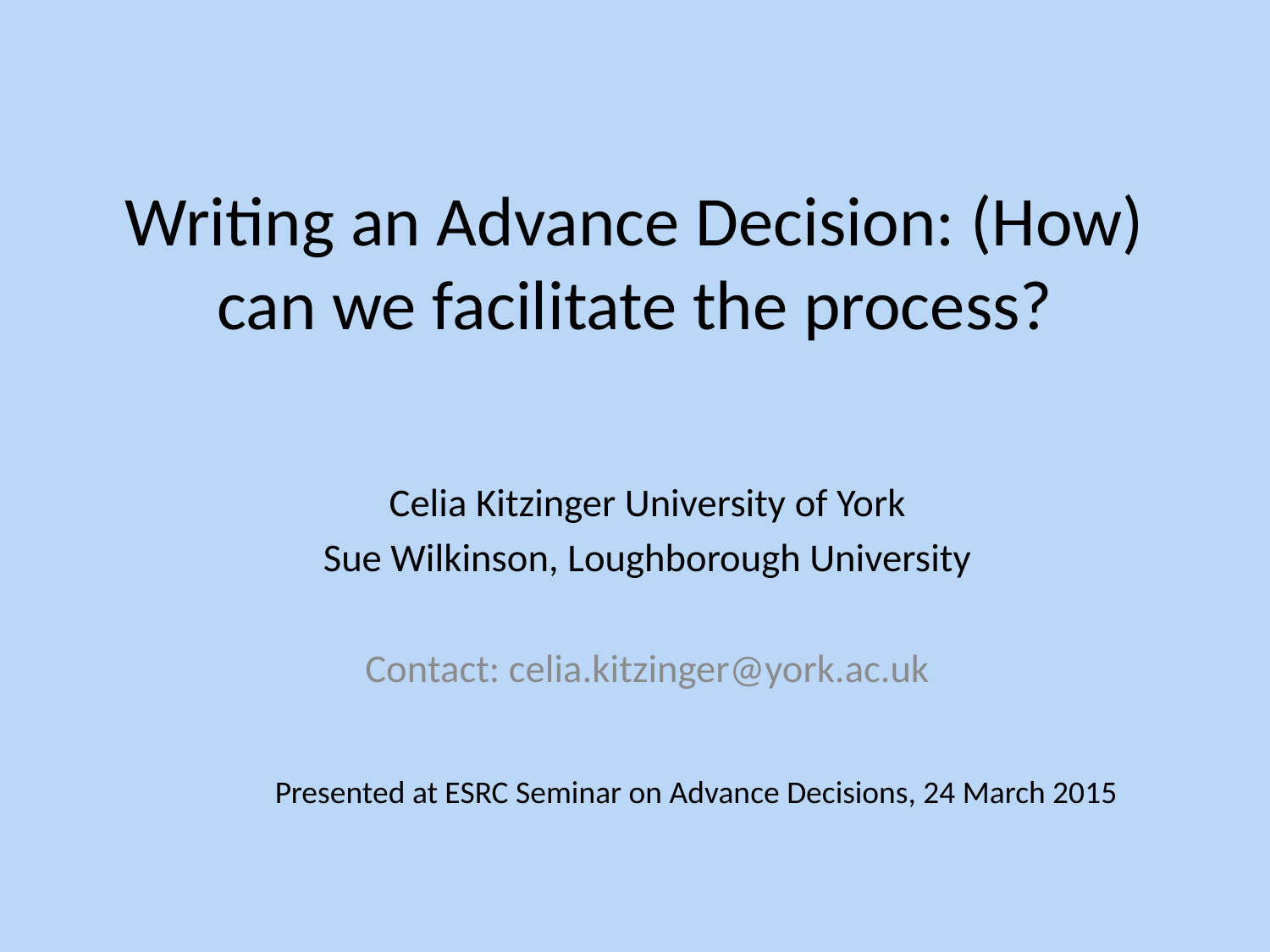

# Writing an Advance Decision: (How) can we facilitate the process?
Celia Kitzinger University of York
Sue Wilkinson, Loughborough University

Contact: celia.kitzinger@york.ac.uk
Presented at ESRC Seminar on Advance Decisions, 24 March 2015